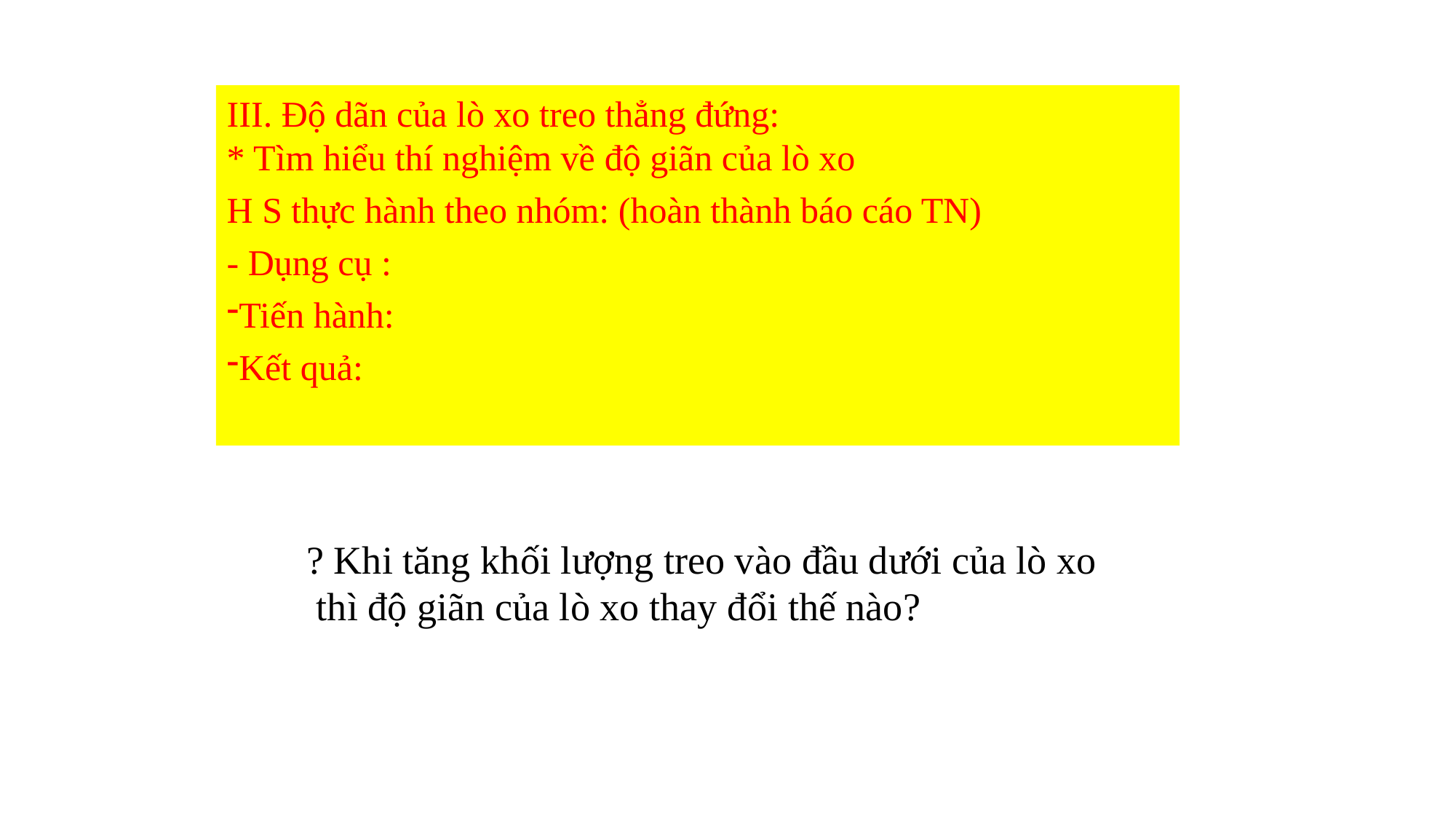

III. Độ dãn của lò xo treo thẳng đứng:
* Tìm hiểu thí nghiệm về độ giãn của lò xo
H S thực hành theo nhóm: (hoàn thành báo cáo TN)
- Dụng cụ :
Tiến hành:
Kết quả:

? Khi tăng khối lượng treo vào đầu dưới của lò xo
 thì độ giãn của lò xo thay đổi thế nào?